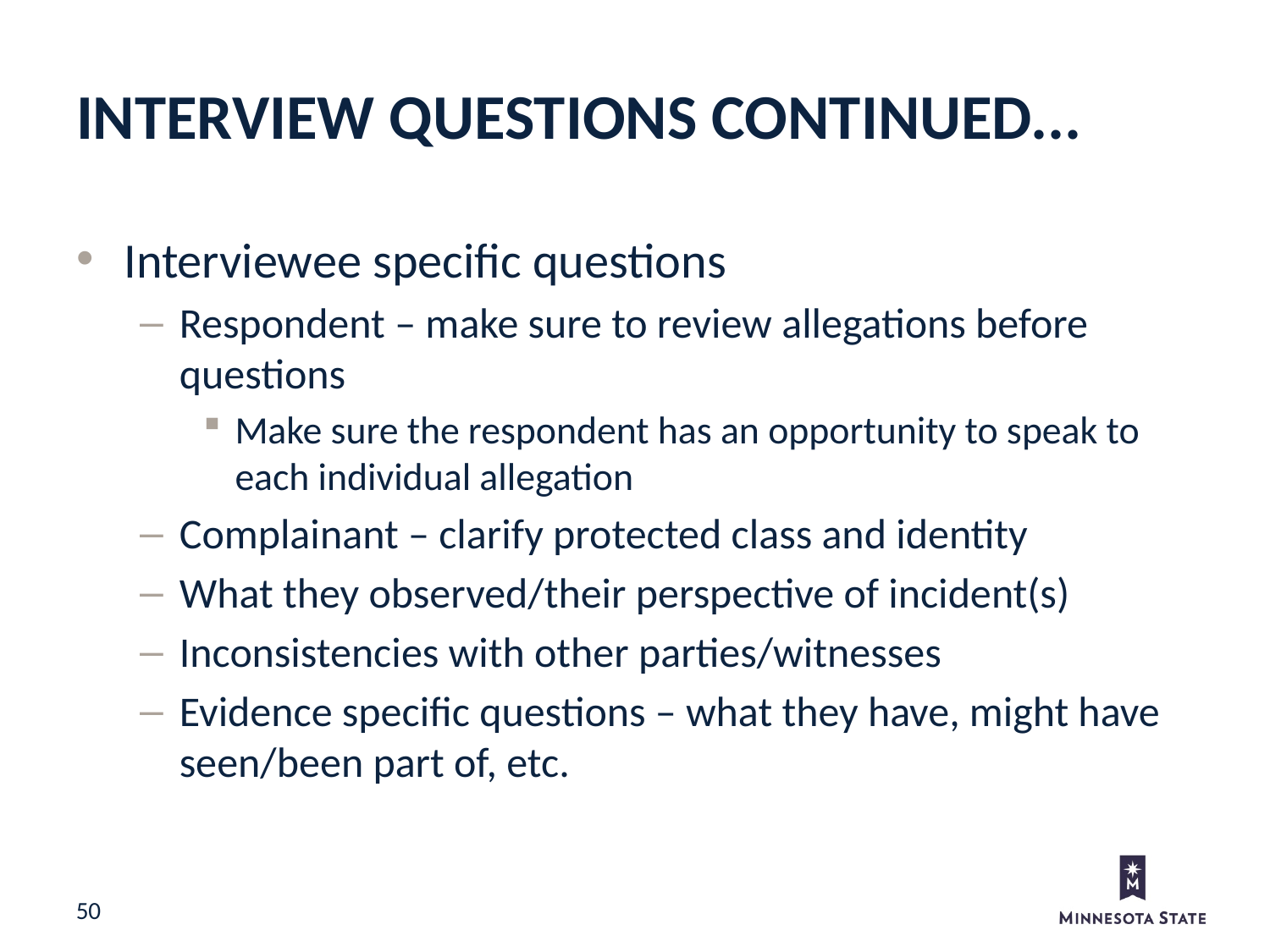

Interview questions continued...
Interviewee specific questions
Respondent – make sure to review allegations before questions
Make sure the respondent has an opportunity to speak to each individual allegation
Complainant – clarify protected class and identity
What they observed/their perspective of incident(s)
Inconsistencies with other parties/witnesses
Evidence specific questions – what they have, might have seen/been part of, etc.